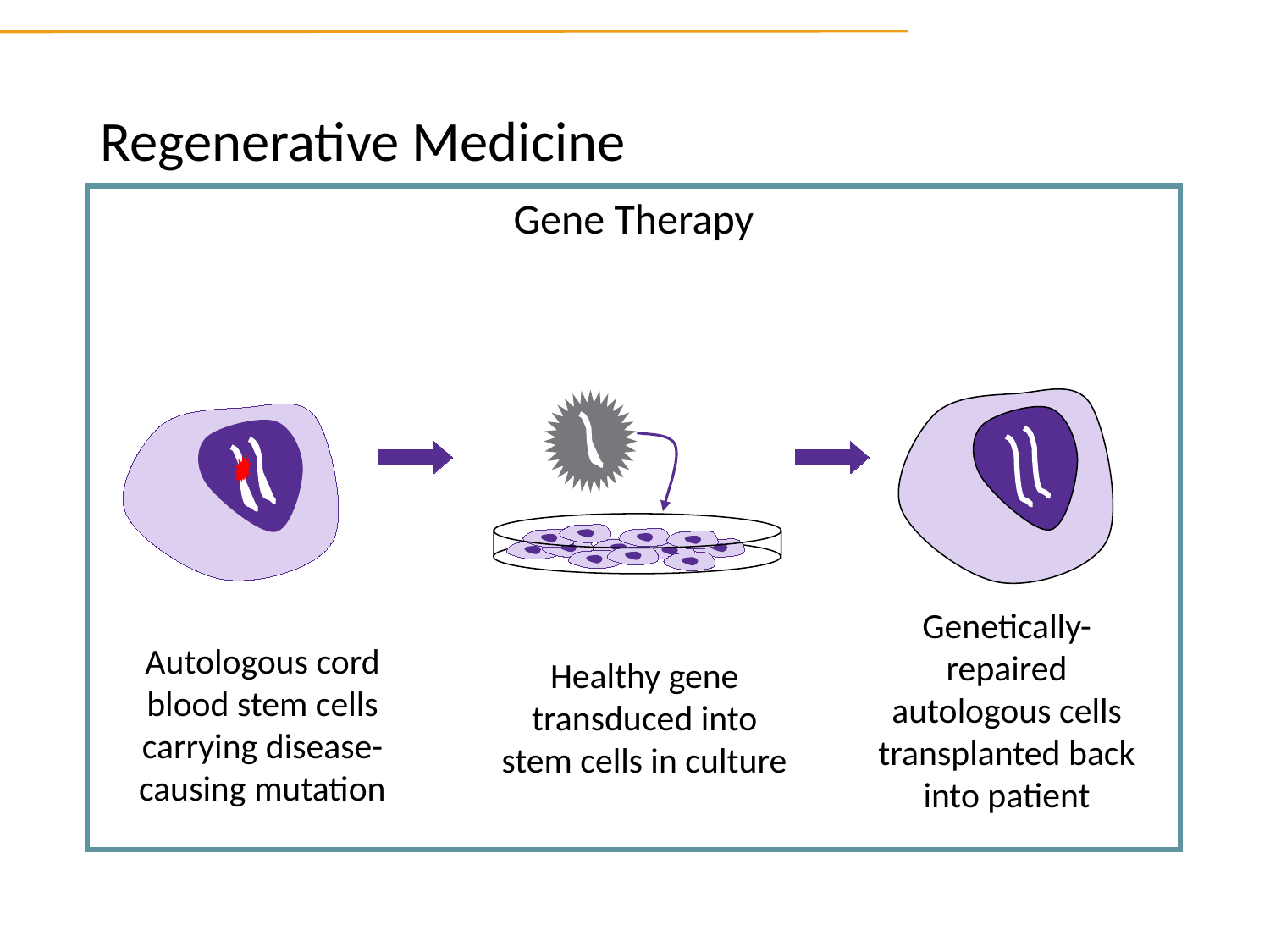

# Regenerative Medicine

Gene Therapy

Genetically-repaired autologous cells transplanted back into patient
Autologous cord blood stem cells carrying disease-causing mutation
Healthy gene transduced into stem cells in culture